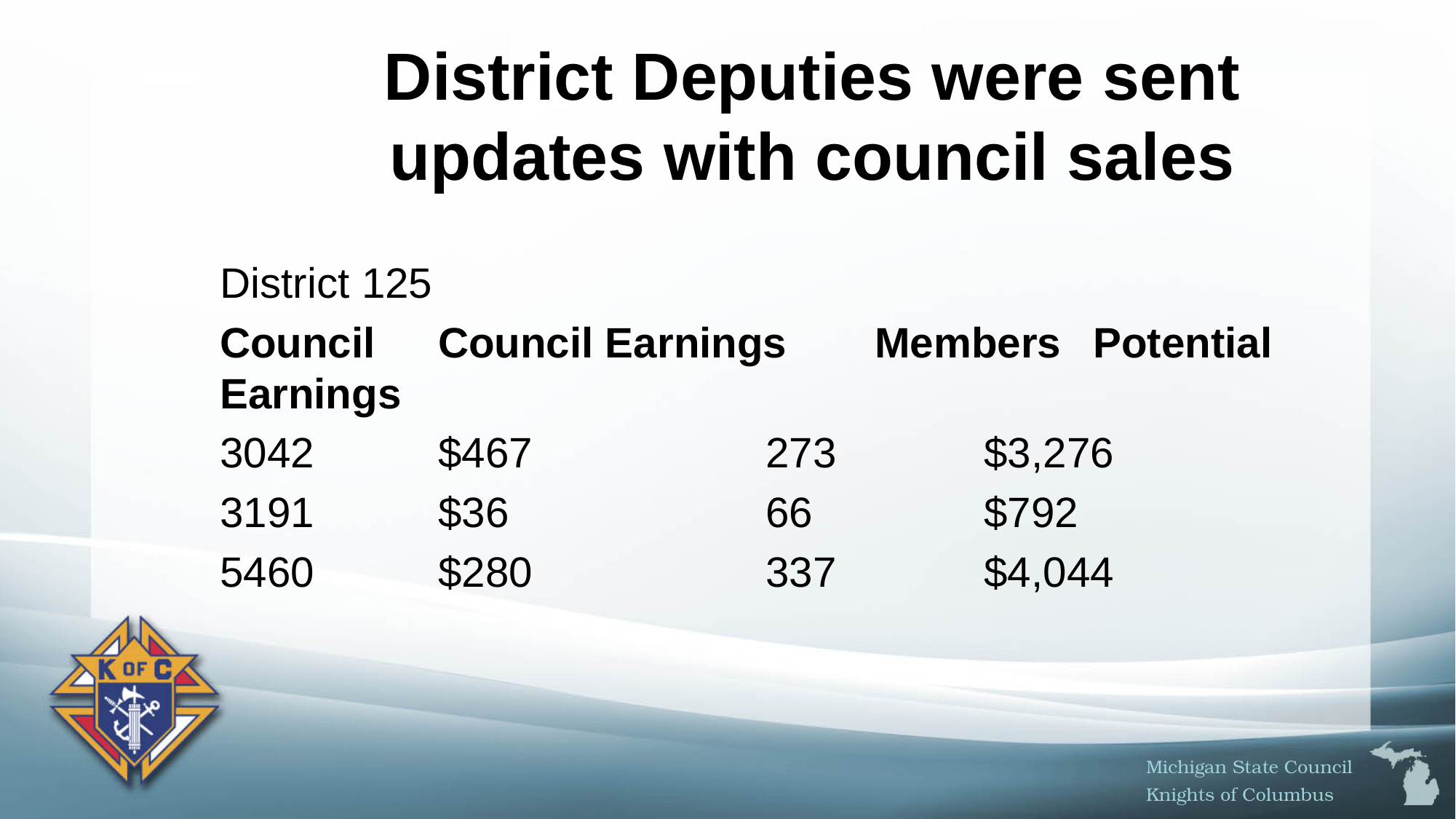

# District Deputies were sent updates with council sales
District 125
Council	Council Earnings	Members	Potential Earnings
3042		$467			273		$3,276
3191		$36			66		$792
5460		$280			337		$4,044